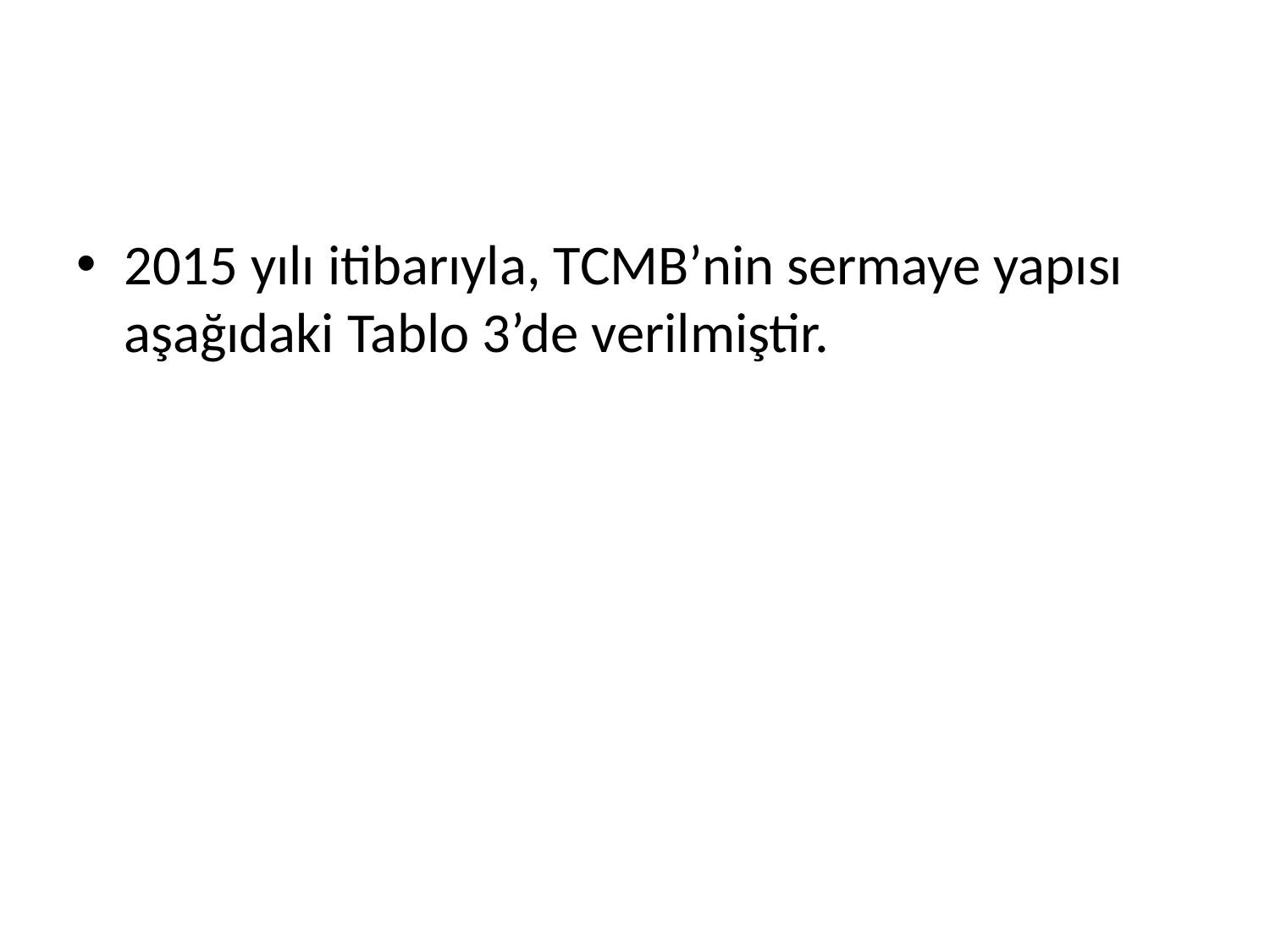

#
2015 yılı itibarıyla, TCMB’nin sermaye yapısı aşağıdaki Tablo 3’de verilmiştir.